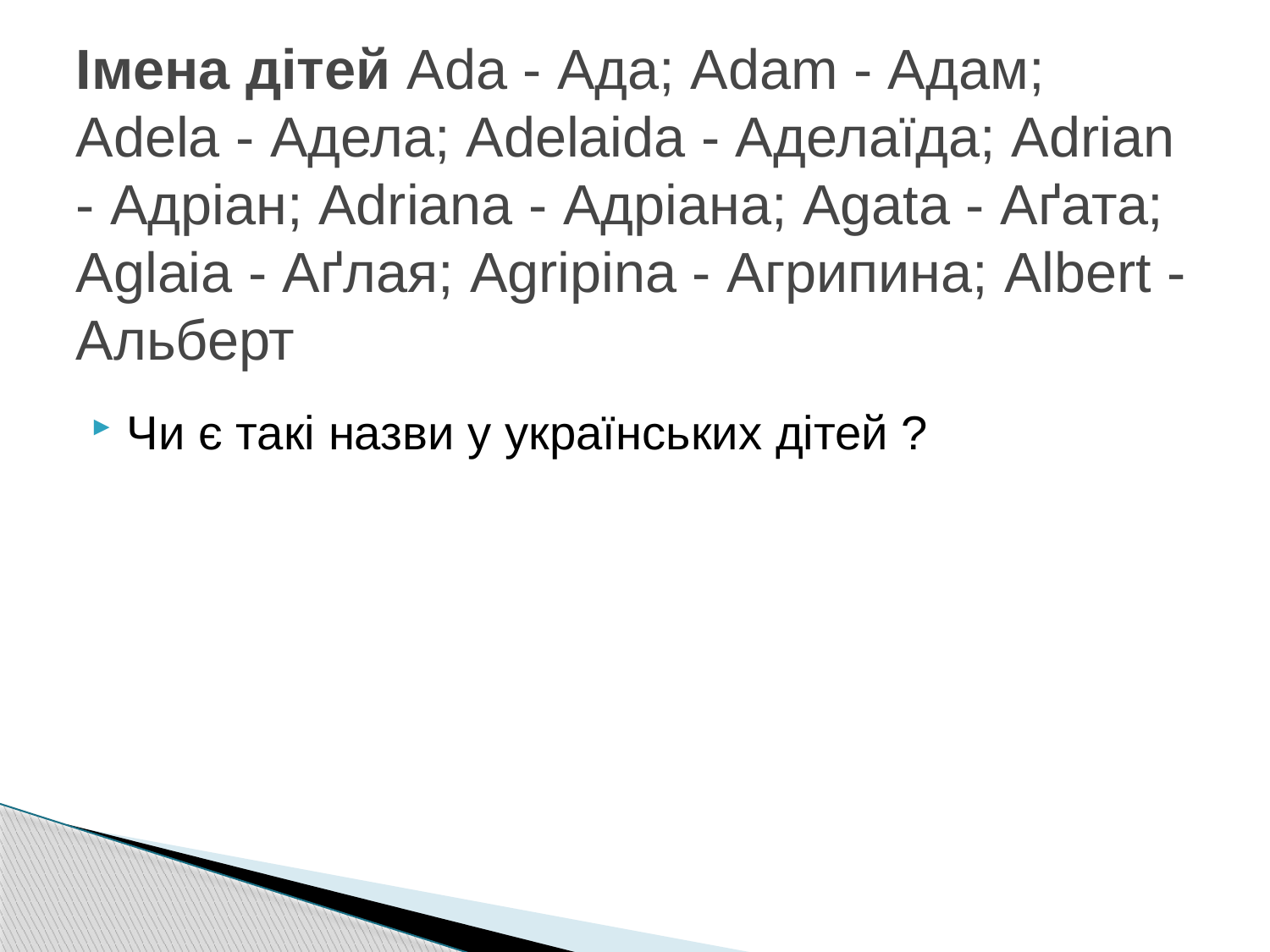

# Імена дітей Ada - Ада; Adam - Адам; Adela - Адела; Adelaida - Аделаїда; Adrian - Адріан; Adriana - Адріана; Agata - Аґата; Aglaia - Аґлая; Agripina - Агрипина; Albert - Альберт
Чи є такі назви у українських дітей ?